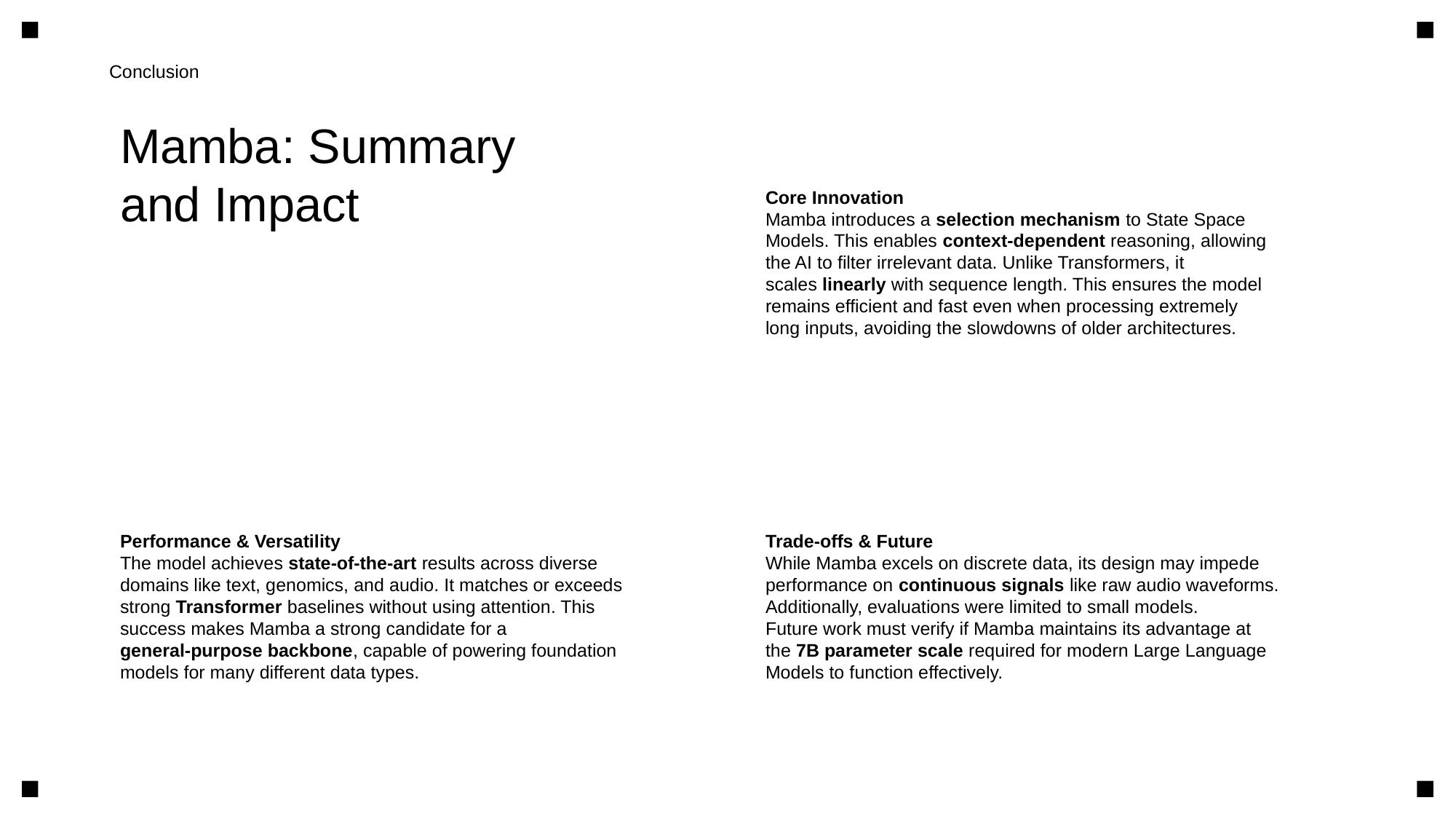

Conclusion
Mamba: Summary
and Impact
Core Innovation
Mamba introduces a selection mechanism to State Space
Models. This enables context-dependent reasoning, allowing
the AI to filter irrelevant data. Unlike Transformers, it
scales linearly with sequence length. This ensures the model
remains efficient and fast even when processing extremely
long inputs, avoiding the slowdowns of older architectures.
Performance & Versatility
The model achieves state-of-the-art results across diverse
domains like text, genomics, and audio. It matches or exceeds
strong Transformer baselines without using attention. This
success makes Mamba a strong candidate for a
general-purpose backbone, capable of powering foundation
models for many different data types.
Trade-offs & Future
While Mamba excels on discrete data, its design may impede
performance on continuous signals like raw audio waveforms.
Additionally, evaluations were limited to small models.
Future work must verify if Mamba maintains its advantage at
the 7B parameter scale required for modern Large Language
Models to function effectively.